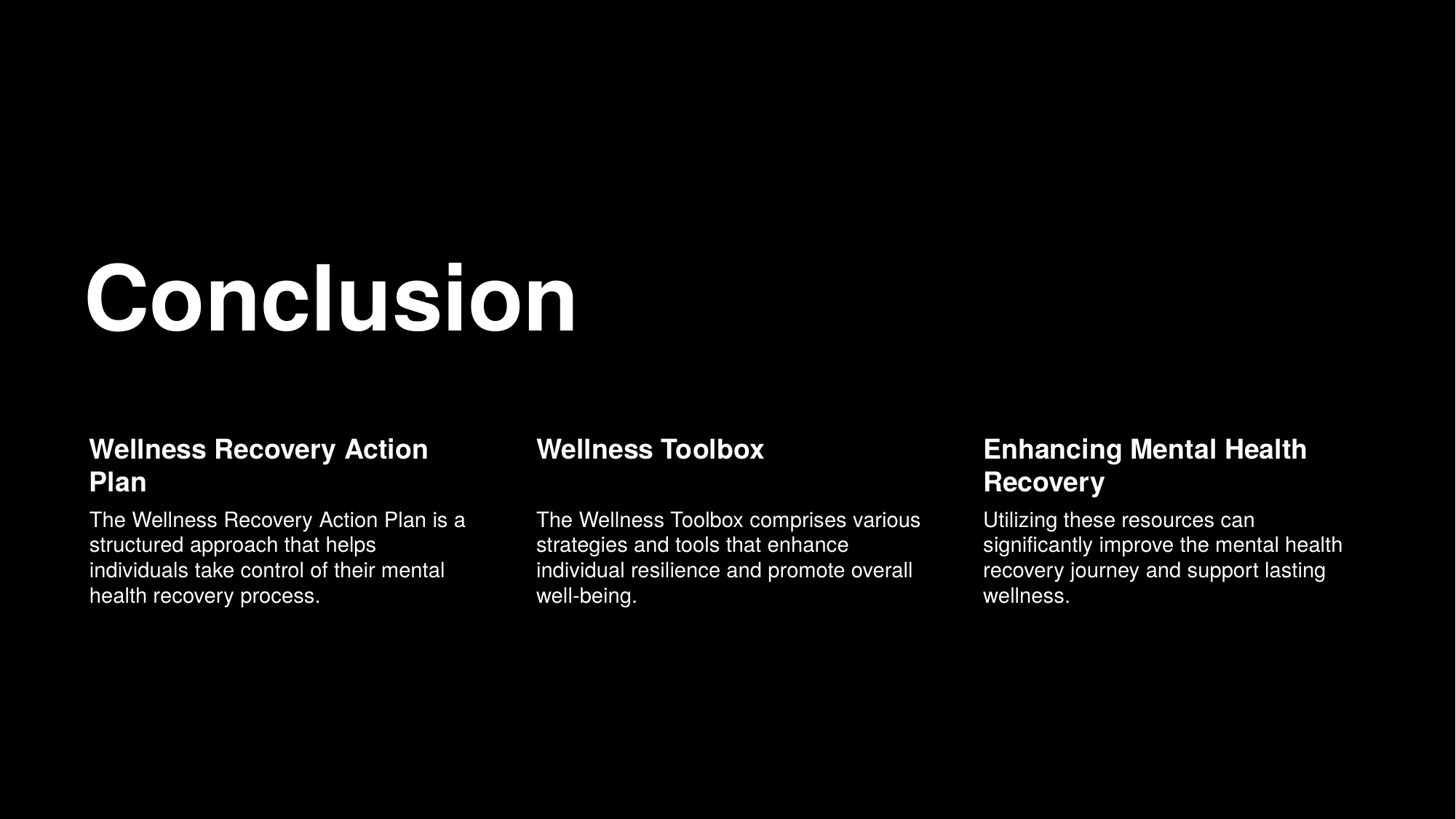

# Conclusion
Wellness Recovery Action Plan
The Wellness Recovery Action Plan is a structured approach that helps individuals take control of their mental health recovery process.
Wellness Toolbox
The Wellness Toolbox comprises various strategies and tools that enhance individual resilience and promote overall well-being.
Enhancing Mental Health Recovery
Utilizing these resources can significantly improve the mental health recovery journey and support lasting wellness.